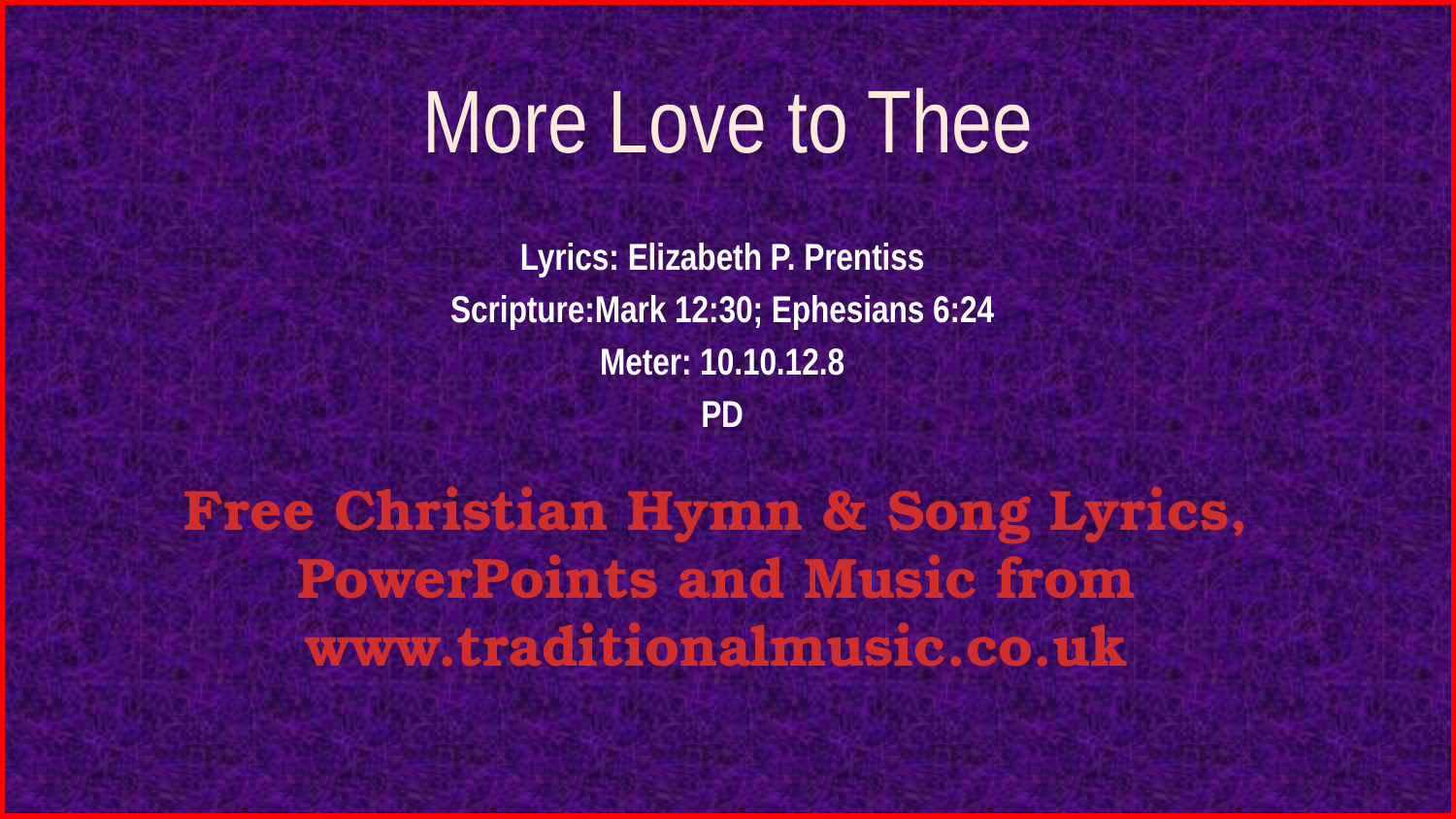

# More Love to Thee
Lyrics: Elizabeth P. Prentiss
Scripture:Mark 12:30; Ephesians 6:24
Meter: 10.10.12.8
PD